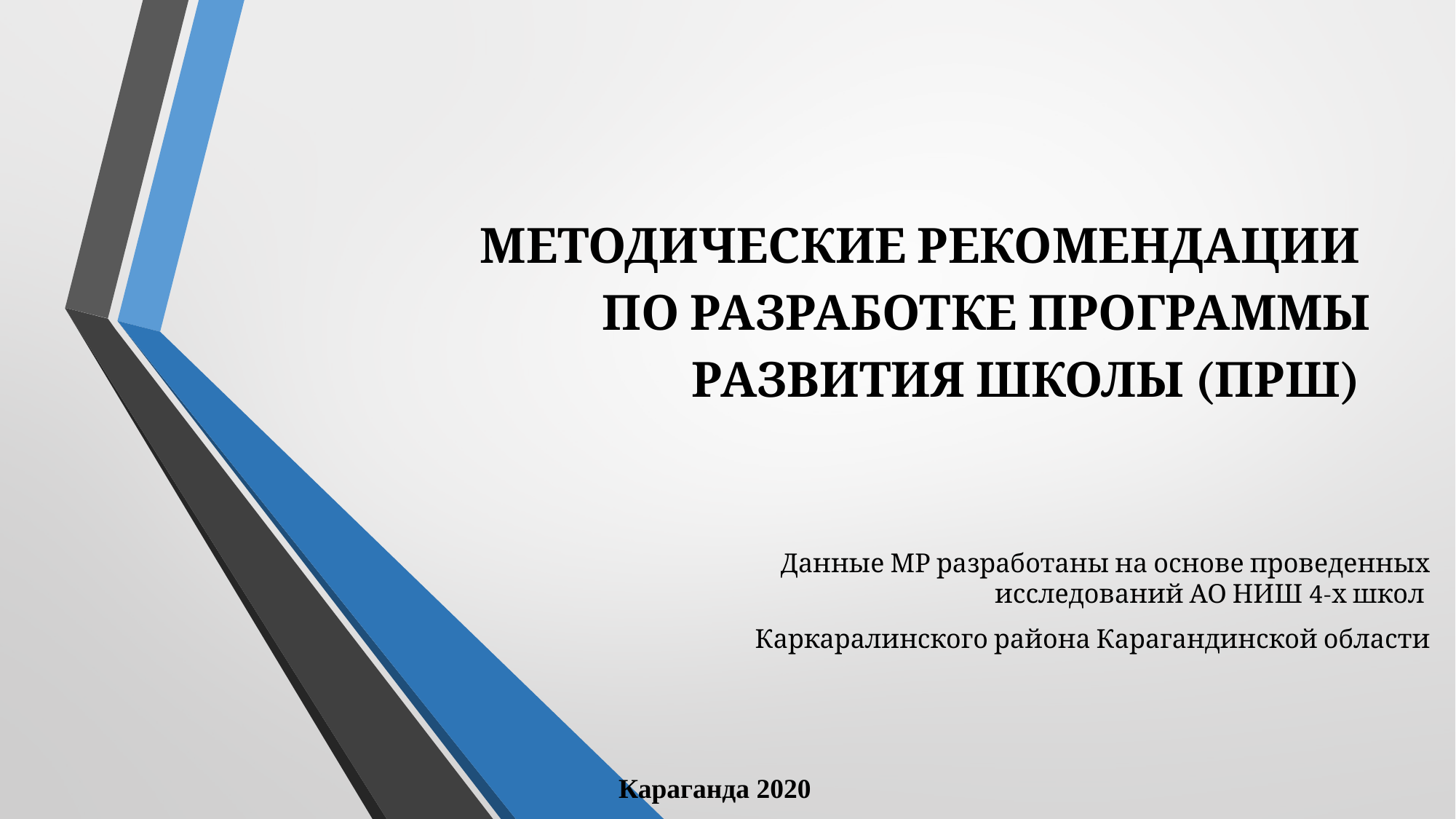

# Методические рекомендации по разработке Программы развития школы (ПРШ)
Данные МР разработаны на основе проведенных исследований АО НИШ 4-х школ
Каркаралинского района Карагандинской области
Караганда 2020